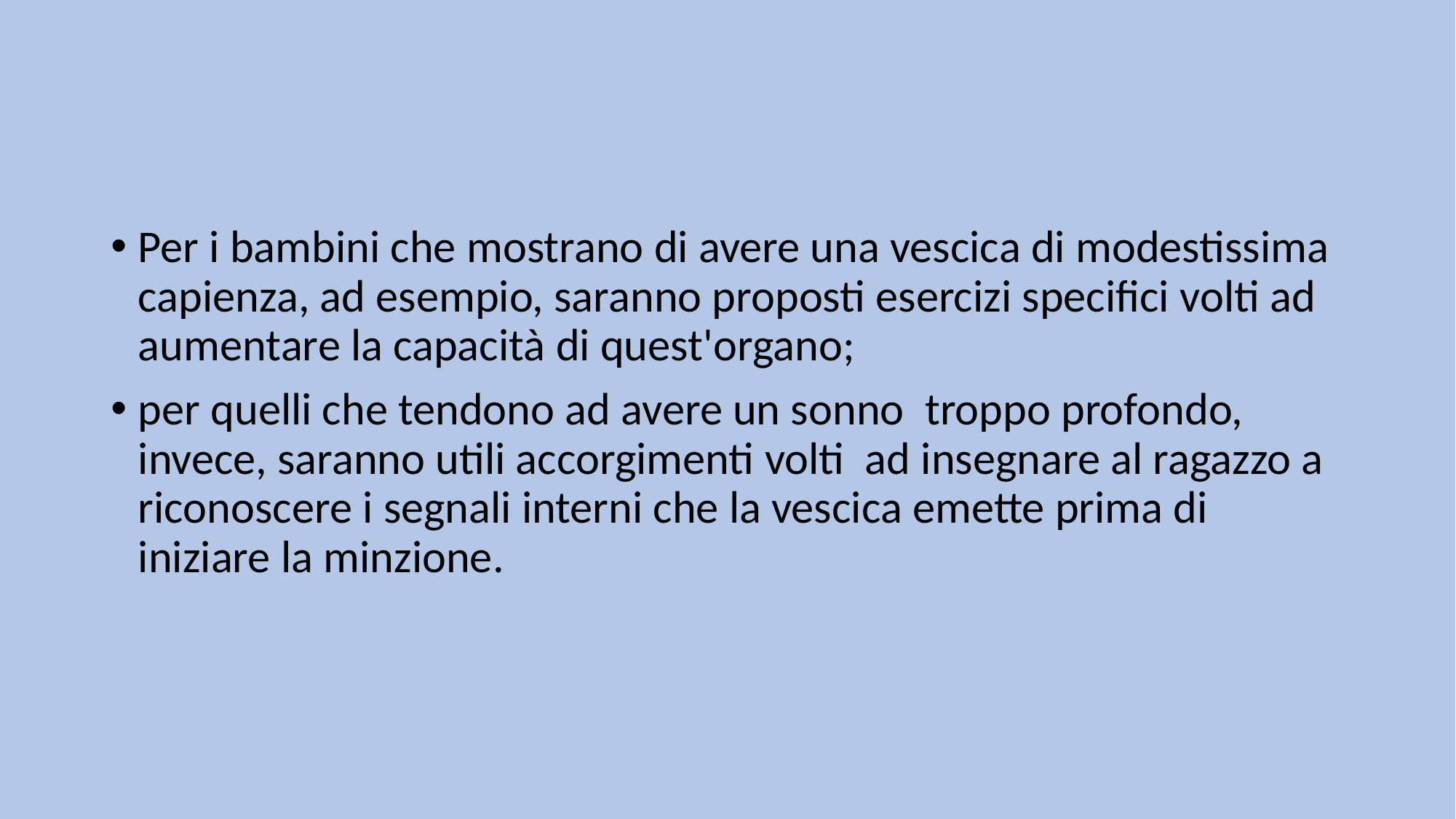

#
Per i bambini che mostrano di avere una vescica di modestissima capienza, ad esempio, saranno proposti esercizi specifici volti ad aumentare la capacità di quest'organo;
per quelli che tendono ad avere un sonno  troppo profondo, invece, saranno utili accorgimenti volti  ad insegnare al ragazzo a riconoscere i segnali interni che la vescica emette prima di iniziare la minzione.